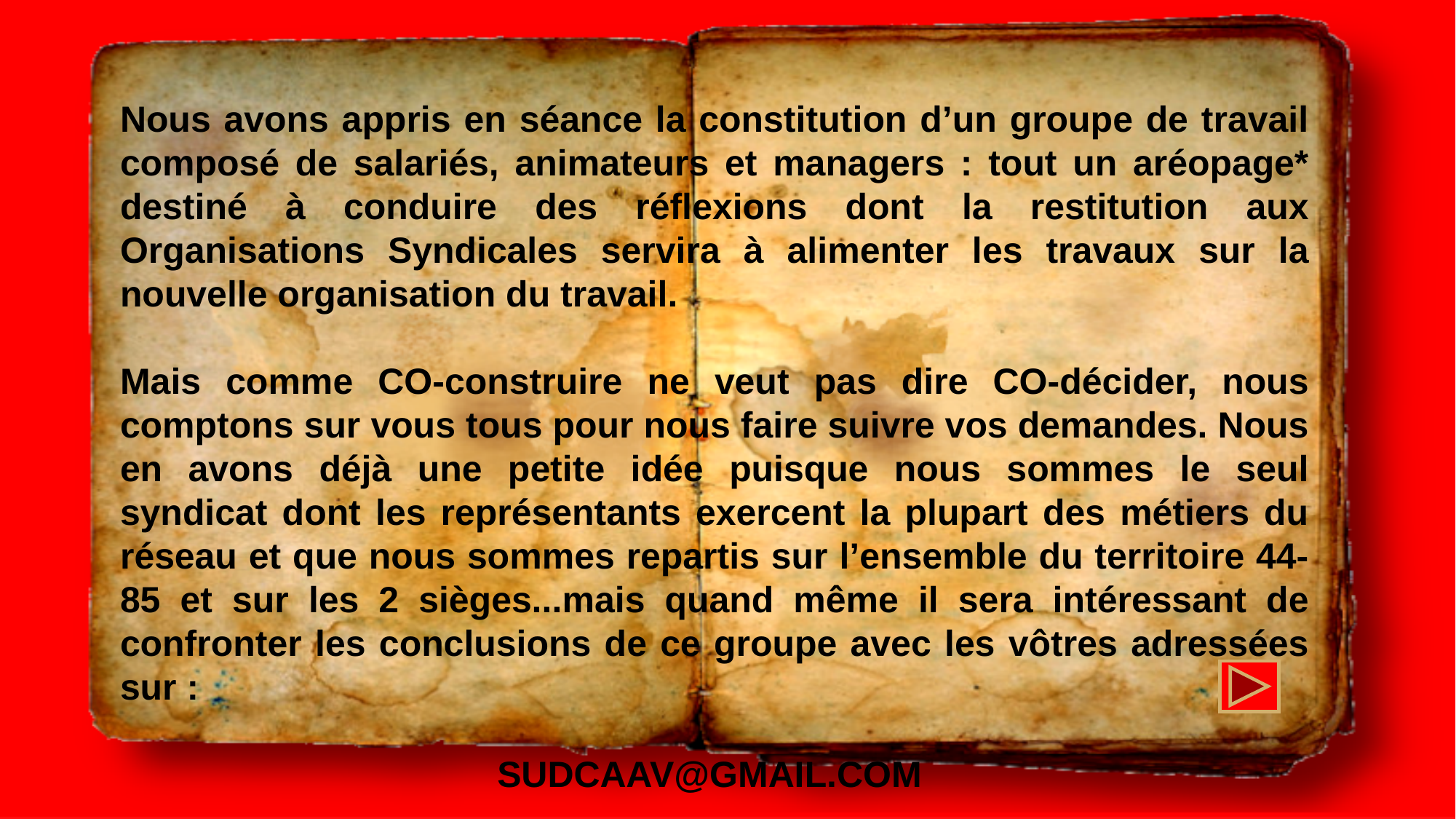

Nous avons appris en séance la constitution d’un groupe de travail composé de salariés, animateurs et managers : tout un aréopage* destiné à conduire des réflexions dont la restitution aux Organisations Syndicales servira à alimenter les travaux sur la nouvelle organisation du travail.

Mais comme CO-construire ne veut pas dire CO-décider, nous comptons sur vous tous pour nous faire suivre vos demandes. Nous en avons déjà une petite idée puisque nous sommes le seul syndicat dont les représentants exercent la plupart des métiers du réseau et que nous sommes repartis sur l’ensemble du territoire 44-85 et sur les 2 sièges...mais quand même il sera intéressant de confronter les conclusions de ce groupe avec les vôtres adressées sur :

SUDCAAV@GMAIL.COM

(* Assemblée de juges, de savants, d'hommes de lettres très compétents.)